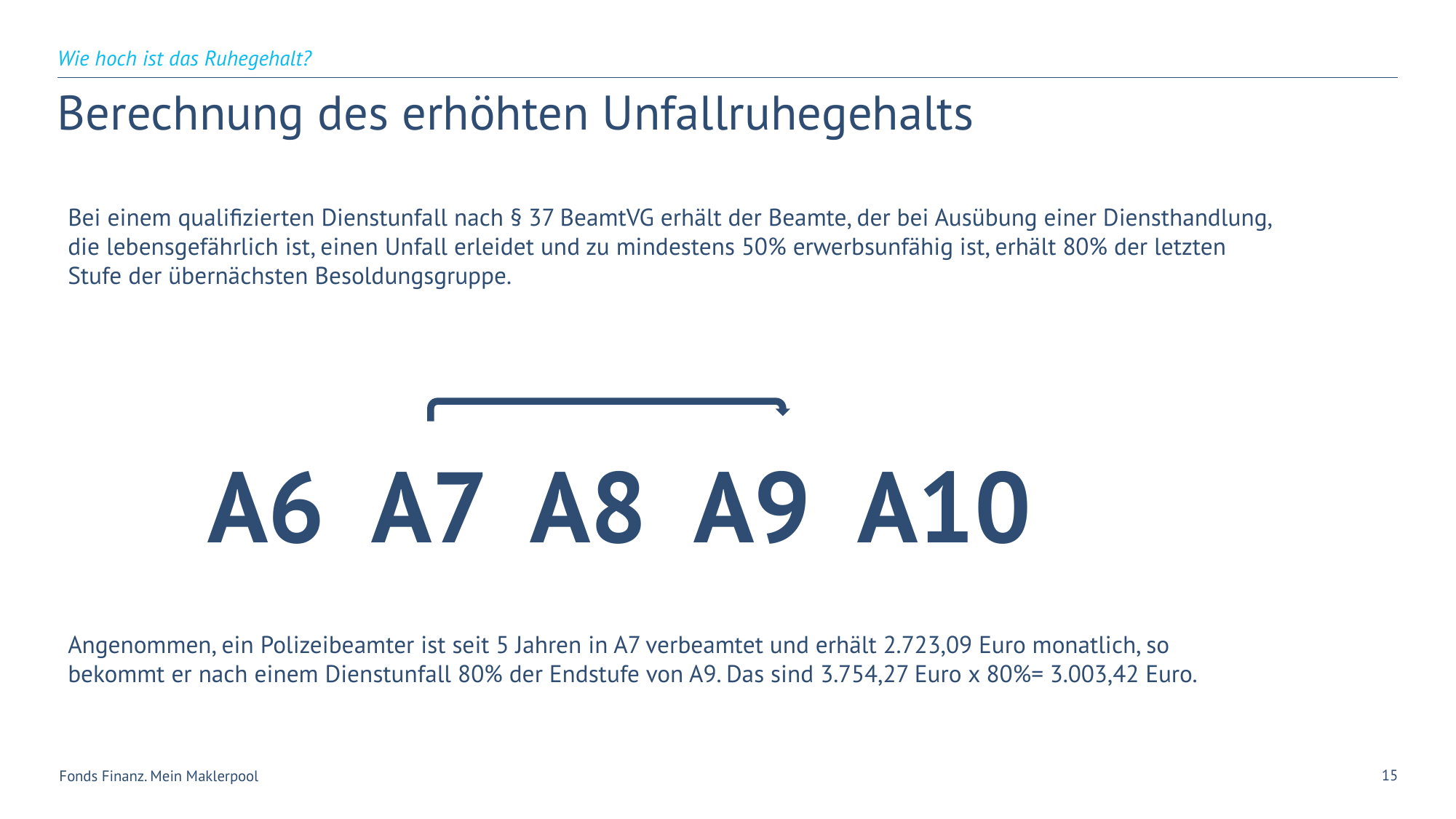

Wie hoch ist das Ruhegehalt?
# Berechnung des erhöhten Unfallruhegehalts
Bei einem qualifizierten Dienstunfall nach § 37 BeamtVG erhält der Beamte, der bei Ausübung einer Diensthandlung, die lebensgefährlich ist, einen Unfall erleidet und zu mindestens 50% erwerbsunfähig ist, erhält 80% der letzten Stufe der übernächsten Besoldungsgruppe.

A6  A7  A8  A9  A10
Angenommen, ein Polizeibeamter ist seit 5 Jahren in A7 verbeamtet und erhält 2.723,09 Euro monatlich, so bekommt er nach einem Dienstunfall 80% der Endstufe von A9. Das sind 3.754,27 Euro x 80%= 3.003,42 Euro.